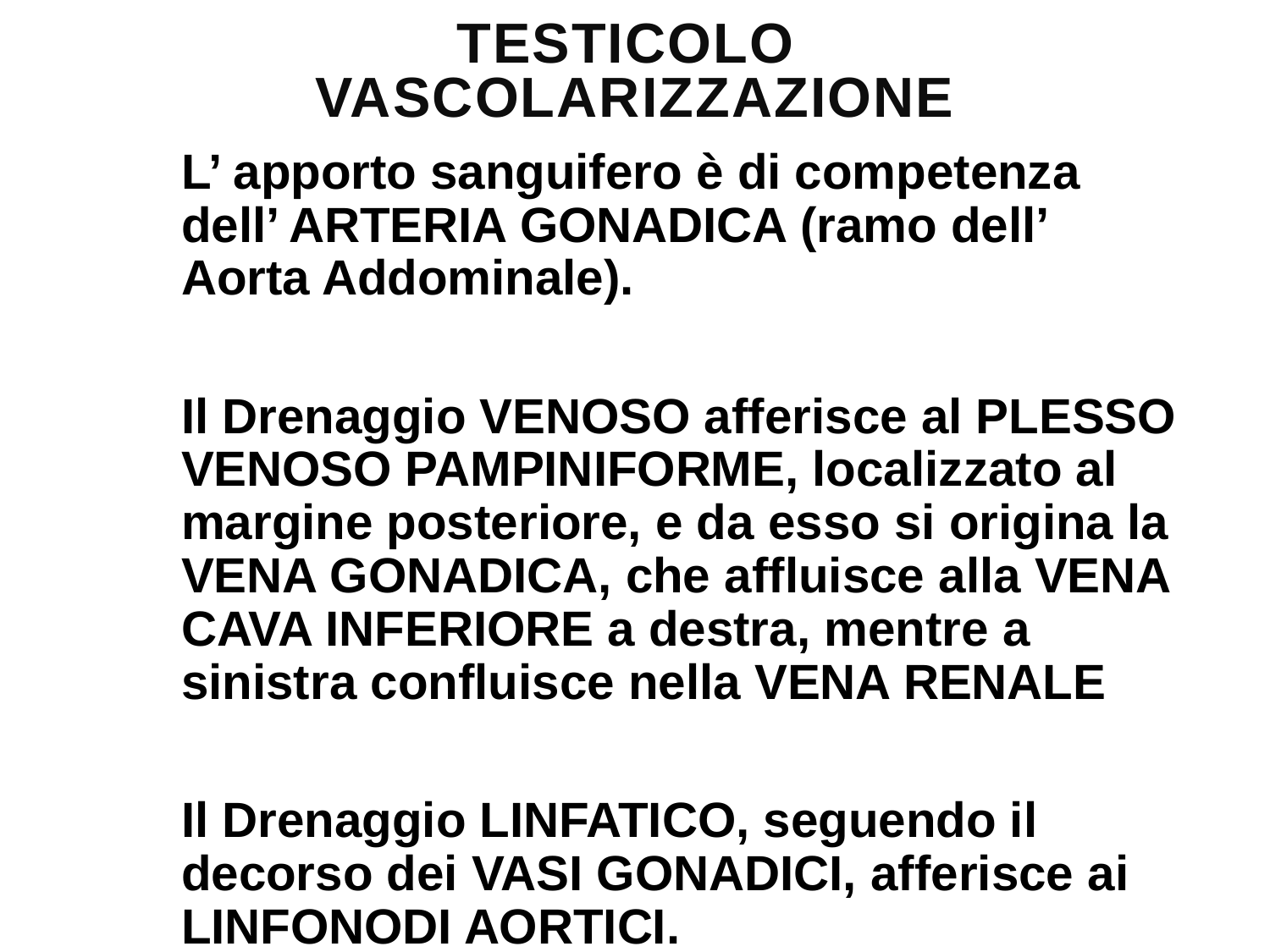

# TESTICOLO VASCOLARIZZAZIONE
L’ apporto sanguifero è di competenza dell’ ARTERIA GONADICA (ramo dell’ Aorta Addominale).

Il Drenaggio VENOSO afferisce al PLESSO VENOSO PAMPINIFORME, localizzato al margine posteriore, e da esso si origina la VENA GONADICA, che affluisce alla VENA CAVA INFERIORE a destra, mentre a sinistra confluisce nella VENA RENALE

Il Drenaggio LINFATICO, seguendo il decorso dei VASI GONADICI, afferisce ai LINFONODI AORTICI.